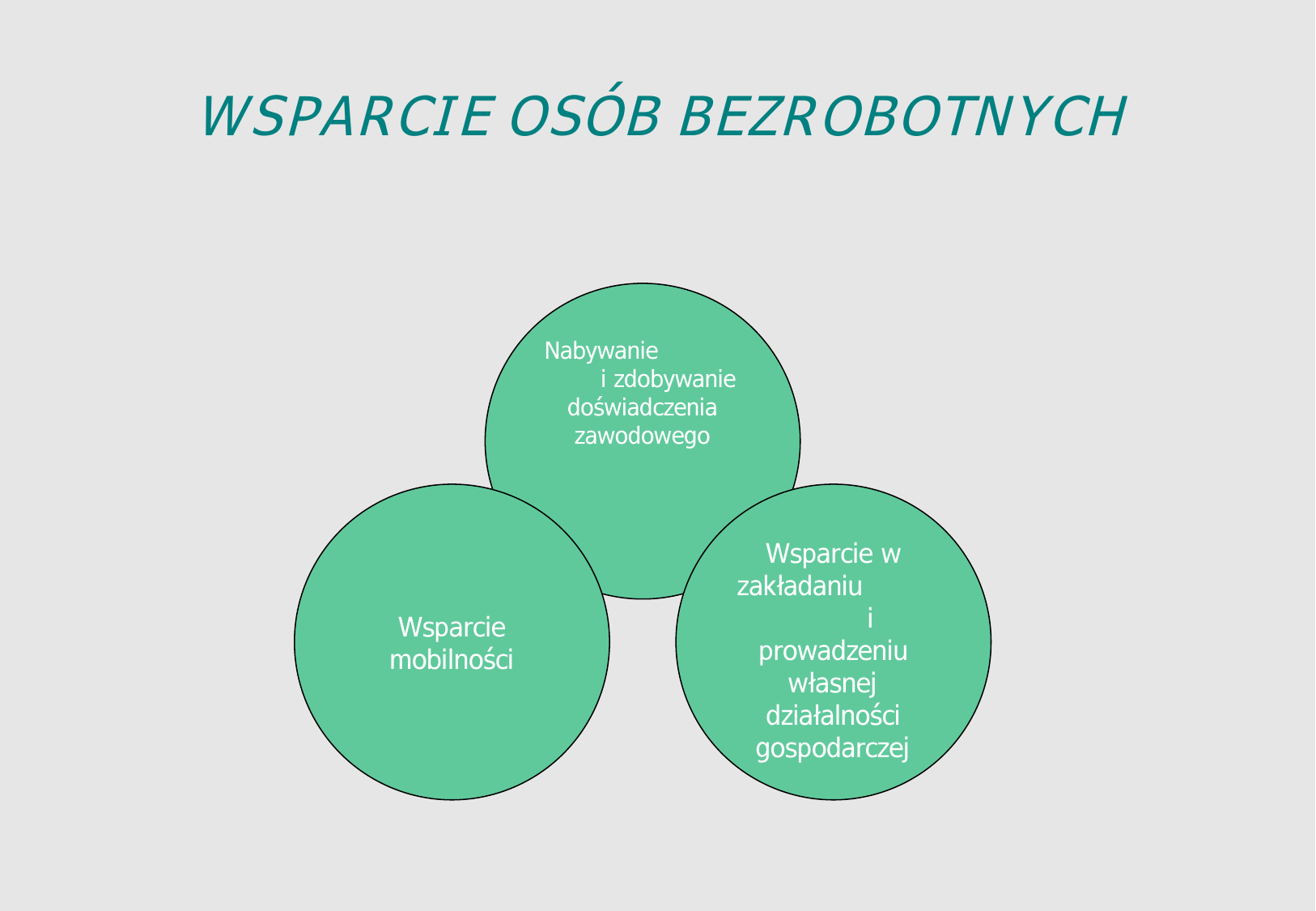

# WSPARCIE OSÓB BEZROBOTNYCH
Nabywanie                   i zdobywanie doświadczenia zawodowego

Wsparcie mobilności
Wsparcie w zakładaniu                  i prowadzeniu własnej działalności gospodarczej